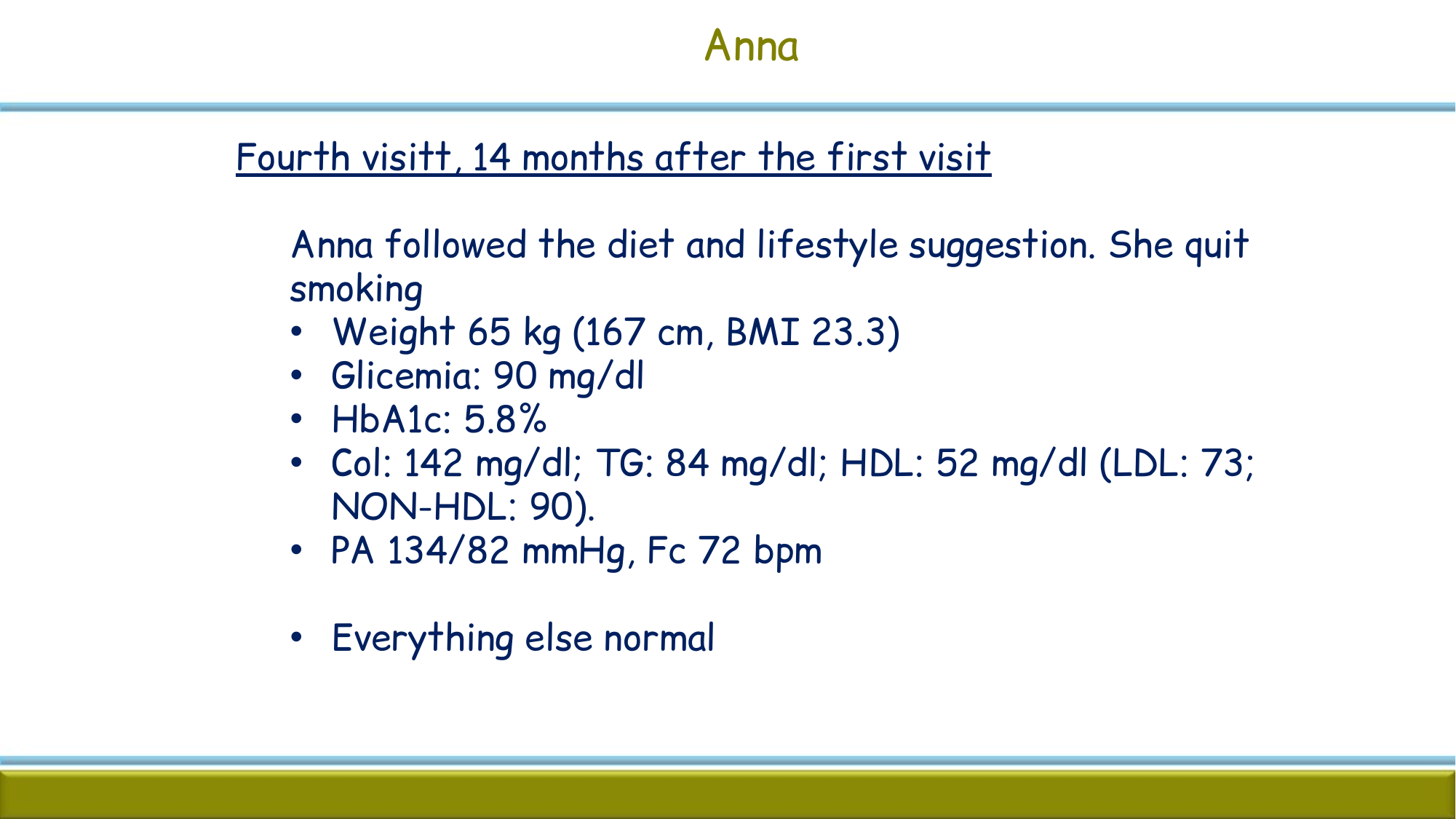

Anna
Fourth visitt, 14 months after the first visit

Anna followed the diet and lifestyle suggestion. She quit smoking
Weight 65 kg (167 cm, BMI 23.3)
Glicemia: 90 mg/dl
HbA1c: 5.8%
Col: 142 mg/dl; TG: 84 mg/dl; HDL: 52 mg/dl (LDL: 73; 	NON-HDL: 90).
PA 134/82 mmHg, Fc 72 bpm

Everything else normal